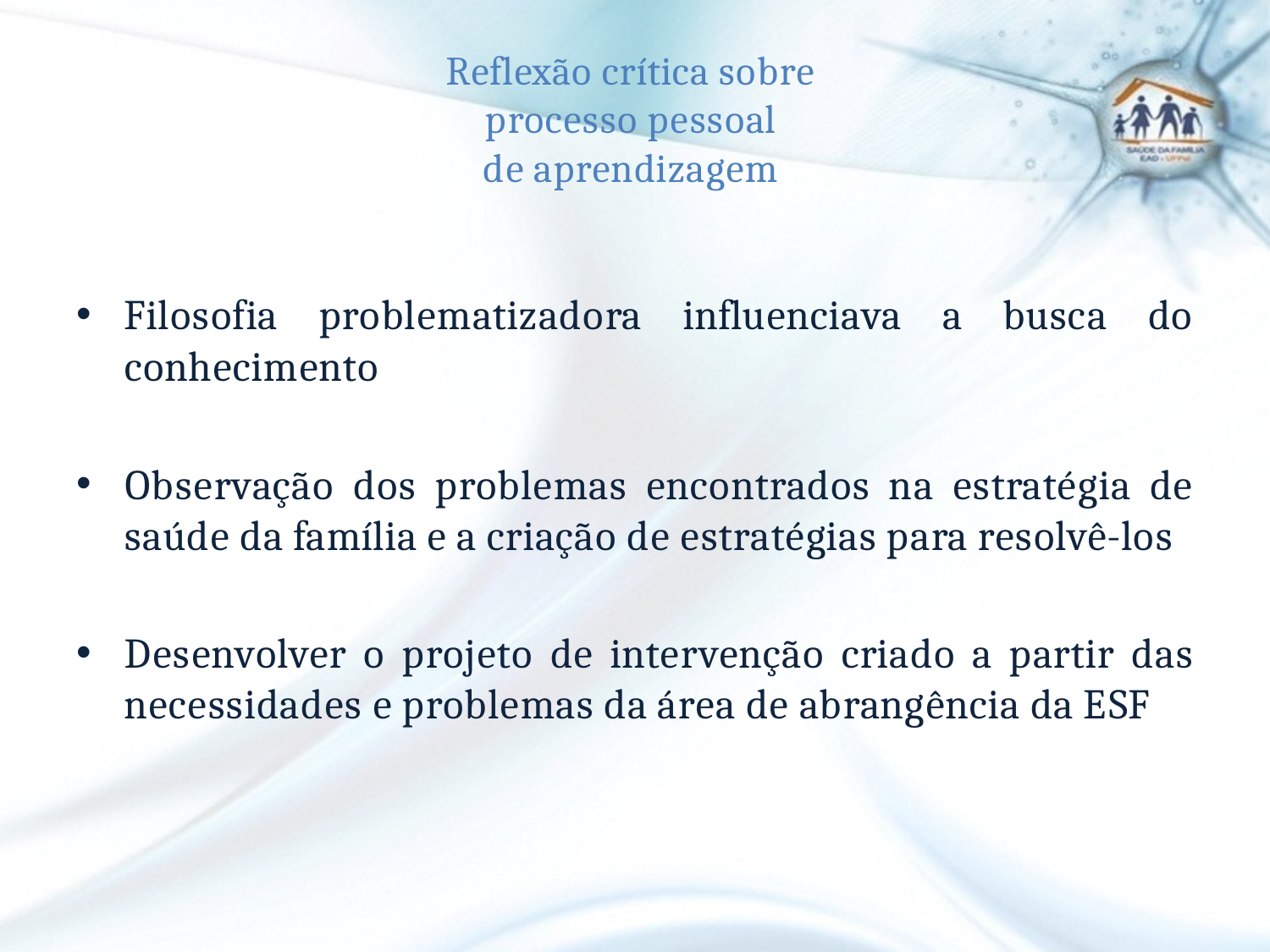

# Reflexão crítica sobre processo pessoal de aprendizagem

Filosofia problematizadora influenciava a busca do conhecimento

Observação dos problemas encontrados na estratégia de saúde da família e a criação de estratégias para resolvê-los

Desenvolver o projeto de intervenção criado a partir das necessidades e problemas da área de abrangência da ESF